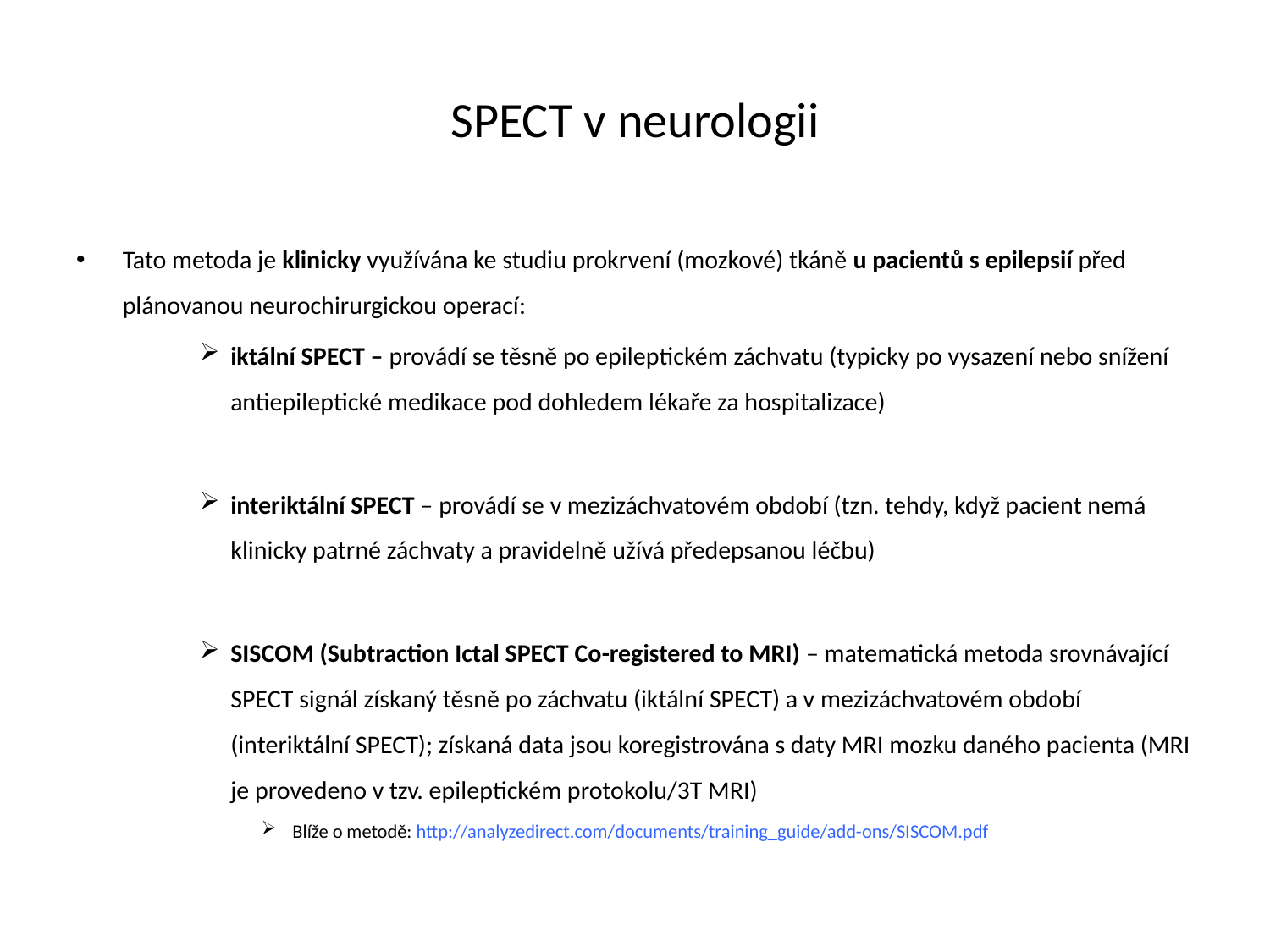

# SPECT v neurologii
Tato metoda je klinicky využívána ke studiu prokrvení (mozkové) tkáně u pacientů s epilepsií před plánovanou neurochirurgickou operací:
iktální SPECT – provádí se těsně po epileptickém záchvatu (typicky po vysazení nebo snížení antiepileptické medikace pod dohledem lékaře za hospitalizace)

interiktální SPECT – provádí se v mezizáchvatovém období (tzn. tehdy, když pacient nemá klinicky patrné záchvaty a pravidelně užívá předepsanou léčbu)

SISCOM (Subtraction Ictal SPECT Co-registered to MRI) – matematická metoda srovnávající SPECT signál získaný těsně po záchvatu (iktální SPECT) a v mezizáchvatovém období (interiktální SPECT); získaná data jsou koregistrována s daty MRI mozku daného pacienta (MRI je provedeno v tzv. epileptickém protokolu/3T MRI)
Blíže o metodě: http://analyzedirect.com/documents/training_guide/add-ons/SISCOM.pdf